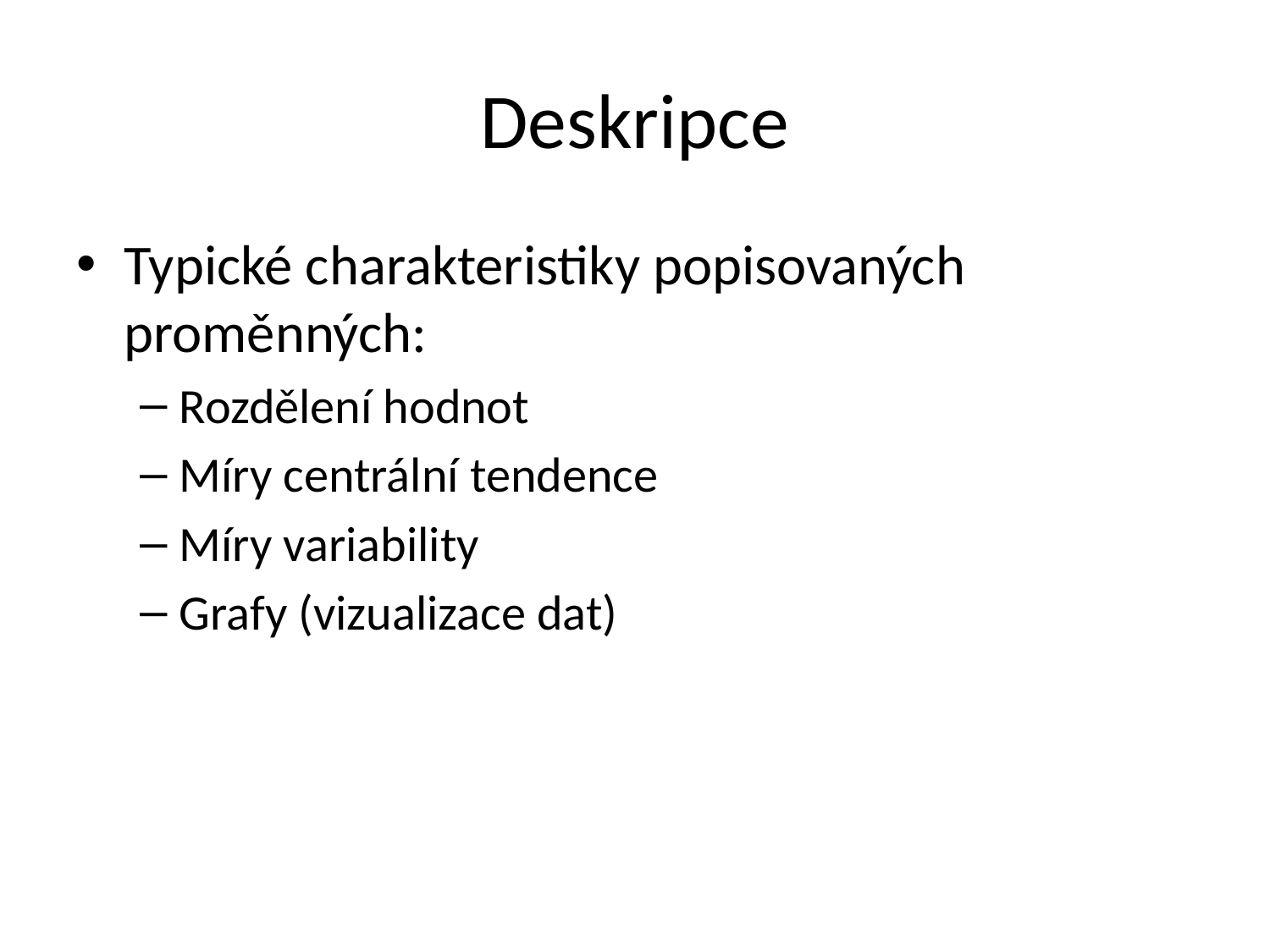

# Deskripce
Typické charakteristiky popisovaných proměnných:
Rozdělení hodnot
Míry centrální tendence
Míry variability
Grafy (vizualizace dat)